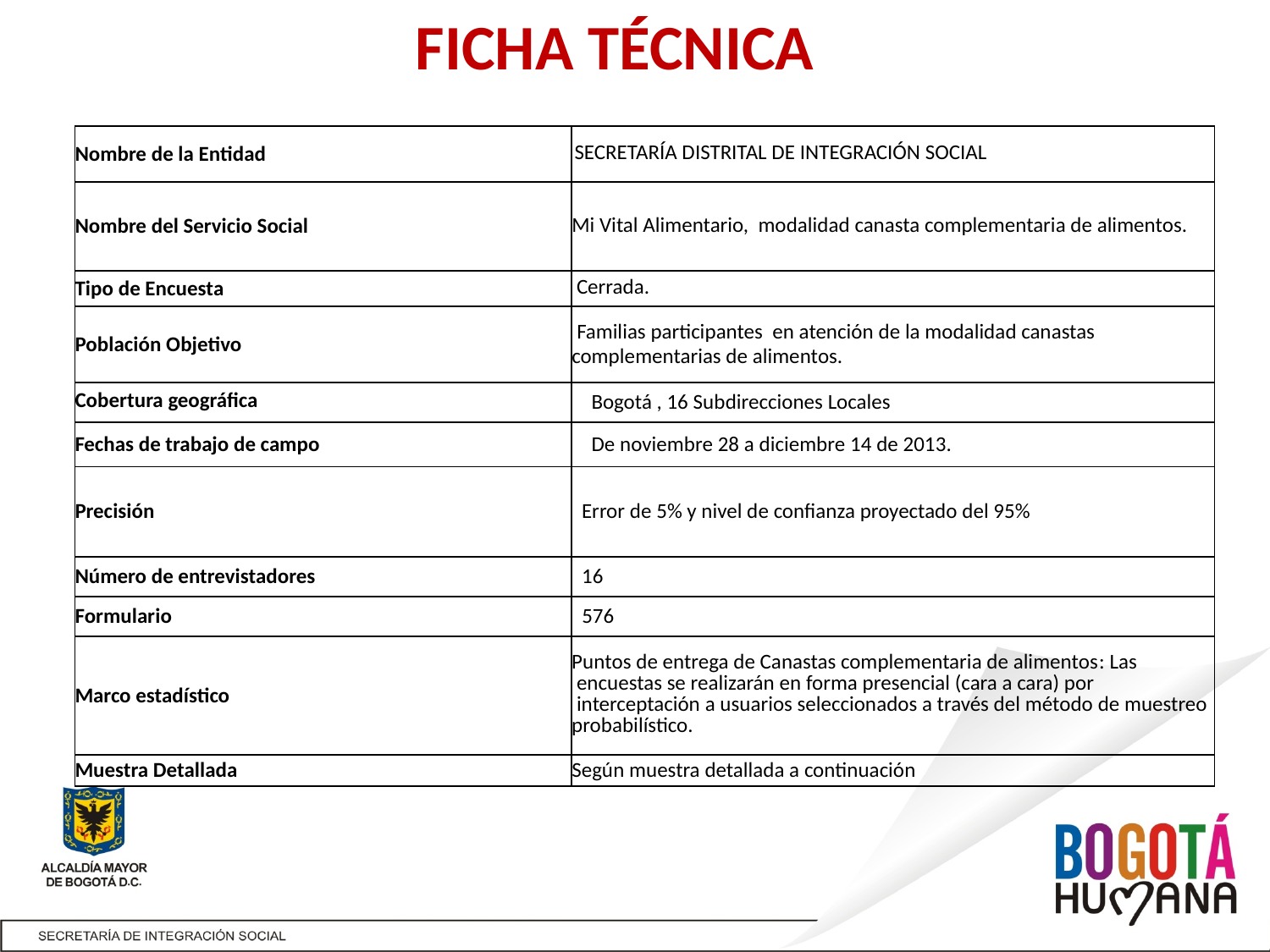

FICHA TÉCNICA

| Nombre de la Entidad | SECRETARÍA DISTRITAL DE INTEGRACIÓN SOCIAL |
| --- | --- |
| Nombre del Servicio Social | Mi Vital Alimentario, modalidad canasta complementaria de alimentos. |
| Tipo de Encuesta | Cerrada. |
| Población Objetivo | Familias participantes en atención de la modalidad canastas complementarias de alimentos. |
| Cobertura geográfica | Bogotá , 16 Subdirecciones Locales |
| Fechas de trabajo de campo | De noviembre 28 a diciembre 14 de 2013. |
| Precisión | Error de 5% y nivel de confianza proyectado del 95% |
| Número de entrevistadores | 16 |
| Formulario | 576 |
| Marco estadístico | Puntos de entrega de Canastas complementaria de alimentos: Las encuestas se realizarán en forma presencial (cara a cara) por interceptación a usuarios seleccionados a través del método de muestreo probabilístico. |
| Muestra Detallada | Según muestra detallada a continuación |